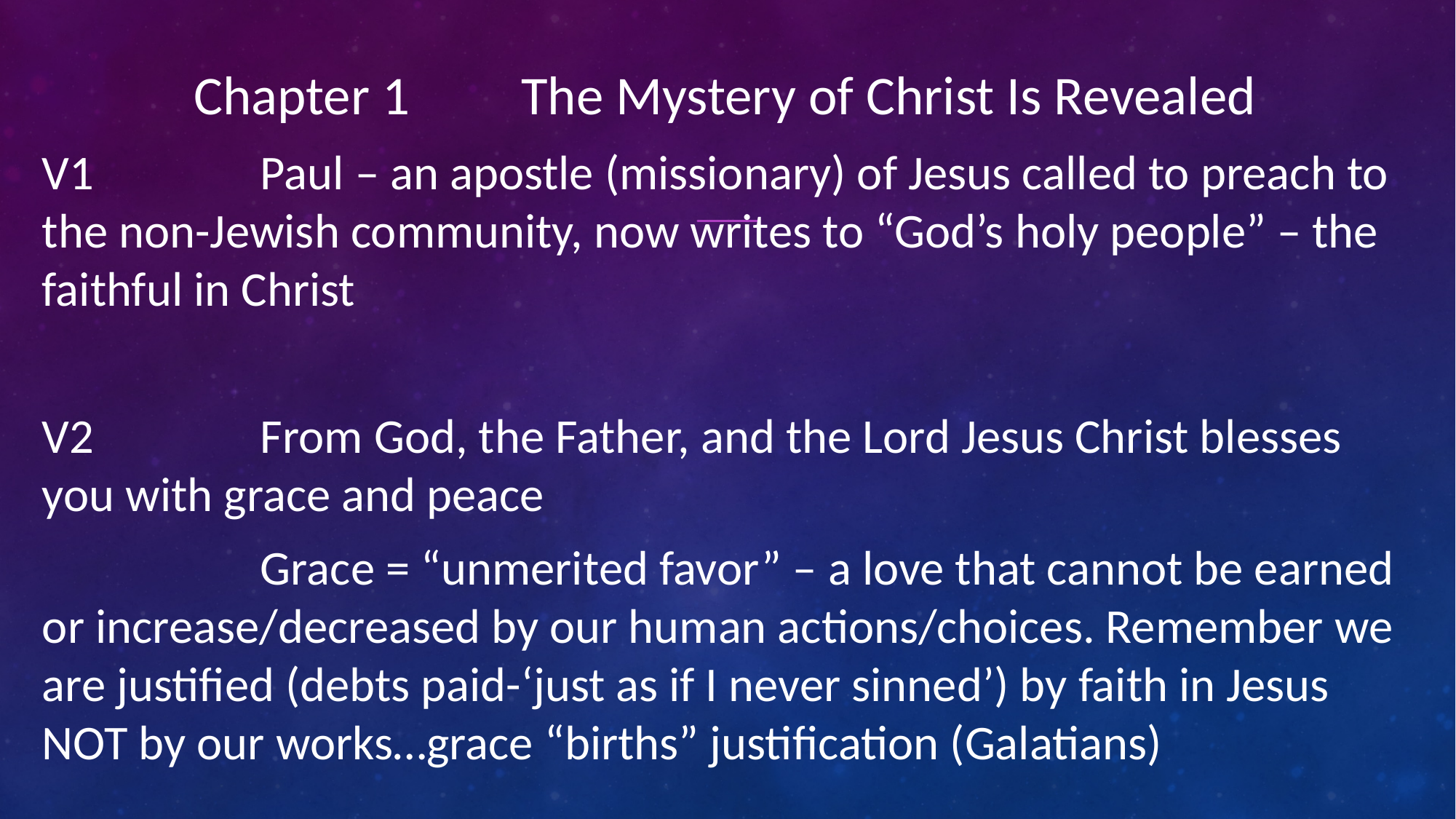

Chapter 1		The Mystery of Christ Is Revealed
V1		Paul – an apostle (missionary) of Jesus called to preach to the non-Jewish community, now writes to “God’s holy people” – the faithful in Christ

V2		From God, the Father, and the Lord Jesus Christ blesses you with grace and peace
		Grace = “unmerited favor” – a love that cannot be earned or increase/decreased by our human actions/choices. Remember we are justified (debts paid-‘just as if I never sinned’) by faith in Jesus NOT by our works…grace “births” justification (Galatians)